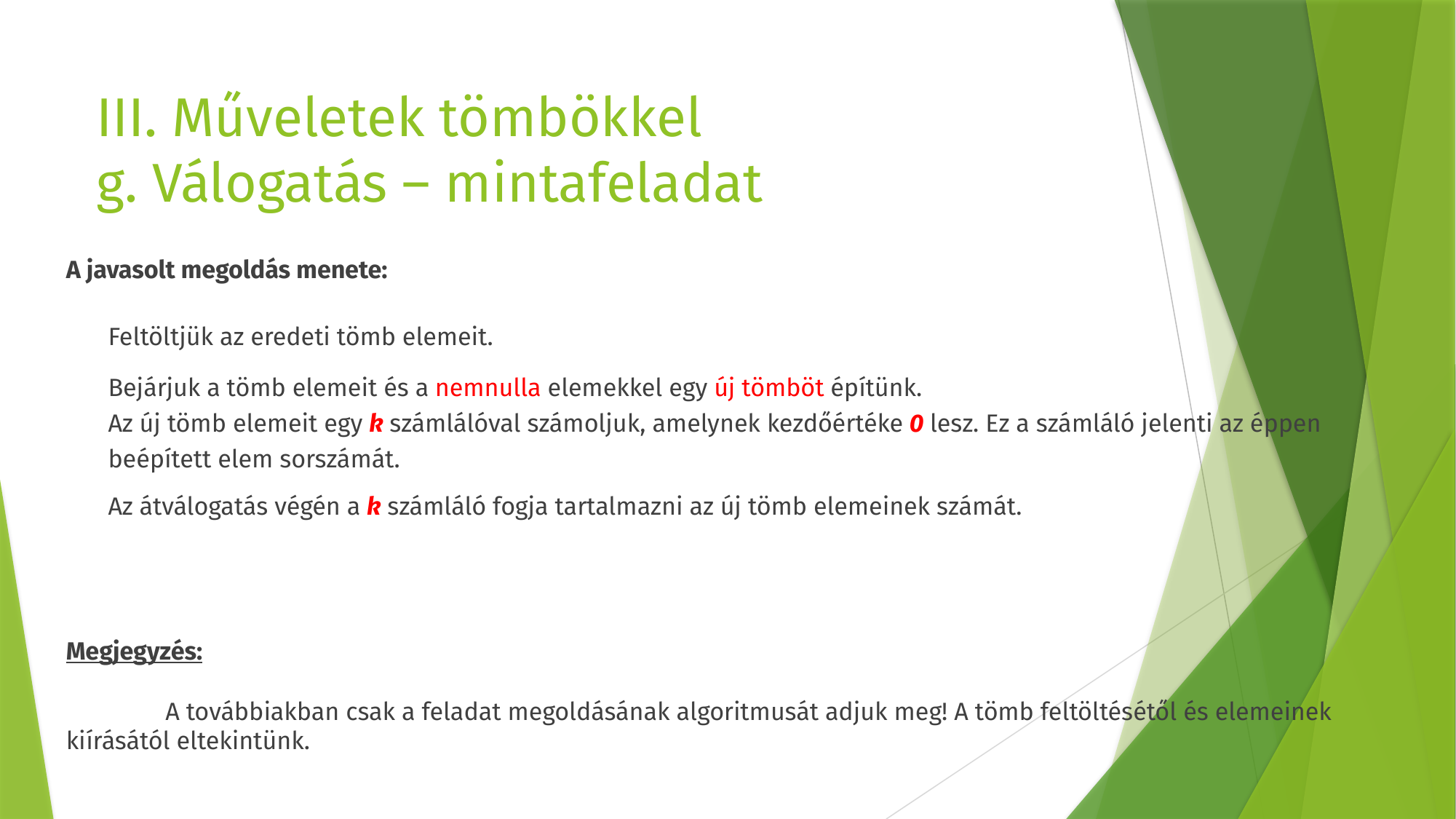

# III. Műveletek tömbökkel g. Válogatás – mintafeladat
A javasolt megoldás menete:
Feltöltjük az eredeti tömb elemeit.
Bejárjuk a tömb elemeit és a nemnulla elemekkel egy új tömböt építünk.
Az új tömb elemeit egy k számlálóval számoljuk, amelynek kezdőértéke 0 lesz. Ez a számláló jelenti az éppen beépített elem sorszámát.
Az átválogatás végén a k számláló fogja tartalmazni az új tömb elemeinek számát.

Megjegyzés:
	A továbbiakban csak a feladat megoldásának algoritmusát adjuk meg! A tömb feltöltésétől és elemeinek kiírásától eltekintünk.